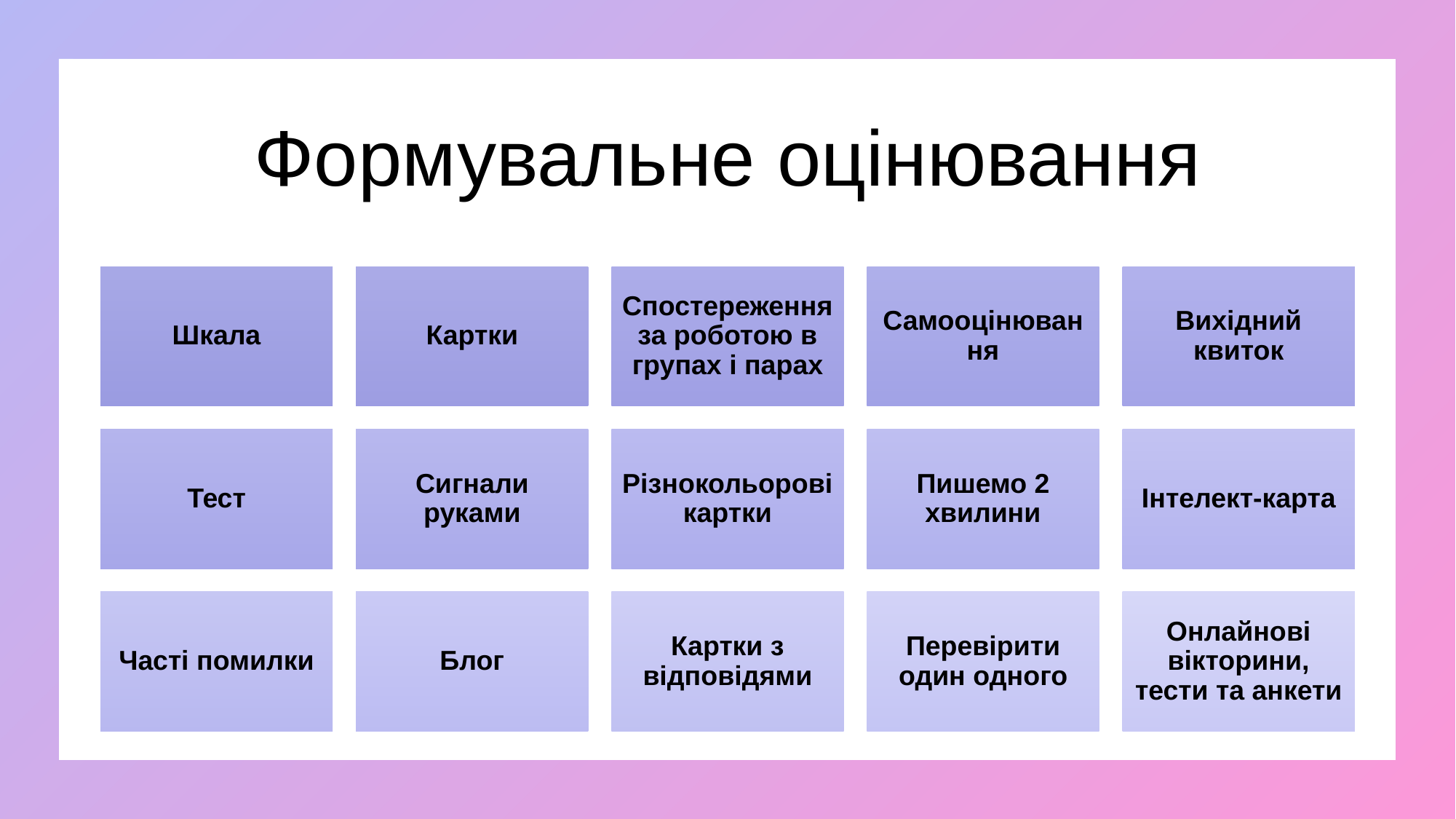

# Формувальне оцінювання
Шкала
Картки
Спостереження за роботою в групах і парах
Самооцінювання
Вихідний квиток
Тест
Сигнали руками
Різнокольорові картки
Пишемо 2 хвилини
Інтелект-карта
Часті помилки
Блог
Картки з відповідями
Перевірити один одного
Онлайнові вікторини, тести та анкети